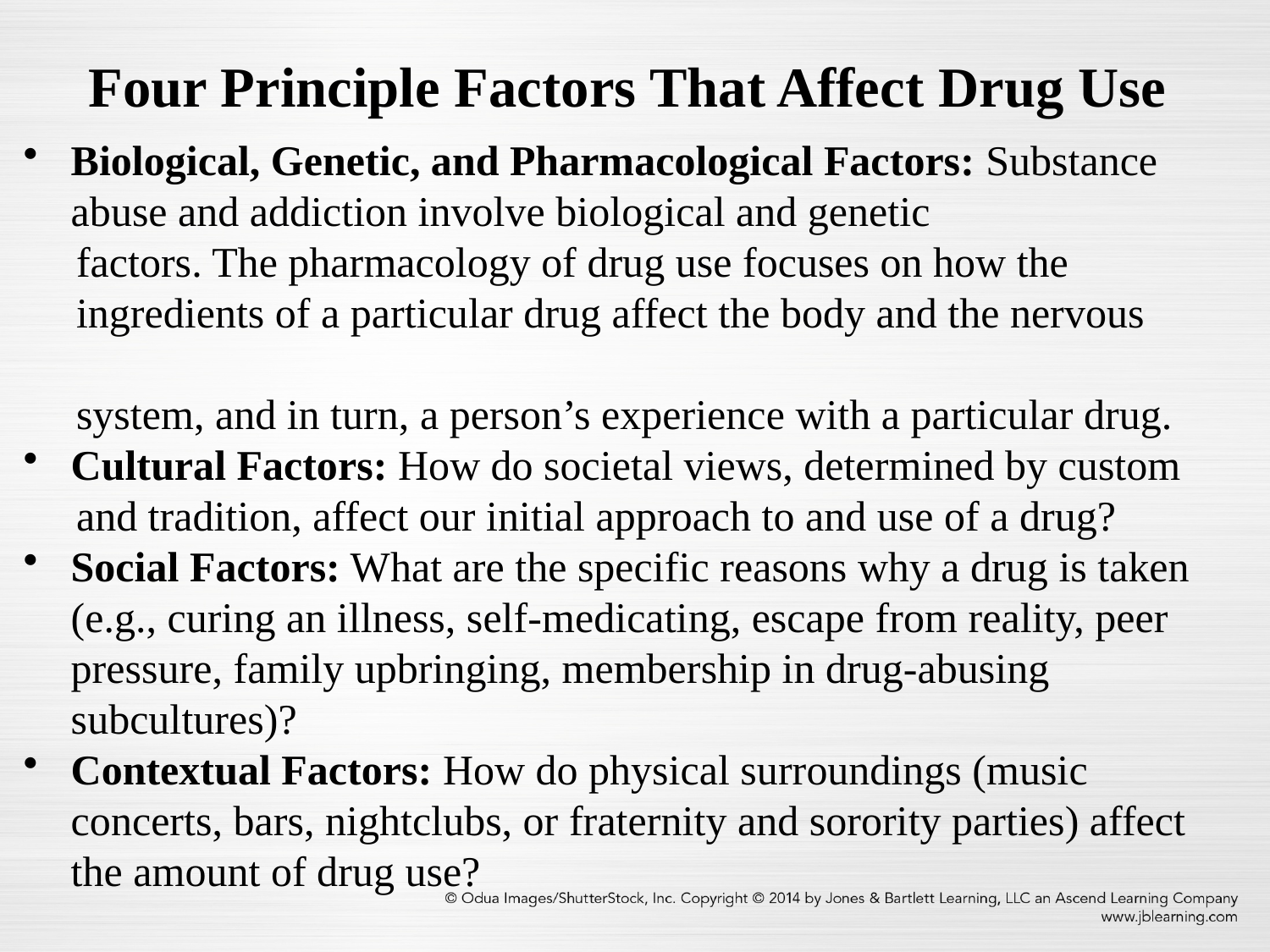

# Four Principle Factors That Affect Drug Use
Biological, Genetic, and Pharmacological Factors: Substance    abuse and addiction involve biological and genetic
     factors. The pharmacology of drug use focuses on how the
     ingredients of a particular drug affect the body and the nervous
     system, and in turn, a person’s experience with a particular drug.
Cultural Factors: How do societal views, determined by custom
     and tradition, affect our initial approach to and use of a drug?
Social Factors: What are the specific reasons why a drug is taken (e.g., curing an illness, self-medicating, escape from reality, peer pressure, family upbringing, membership in drug-abusing subcultures)?
Contextual Factors: How do physical surroundings (music concerts, bars, nightclubs, or fraternity and sorority parties) affect the amount of drug use?